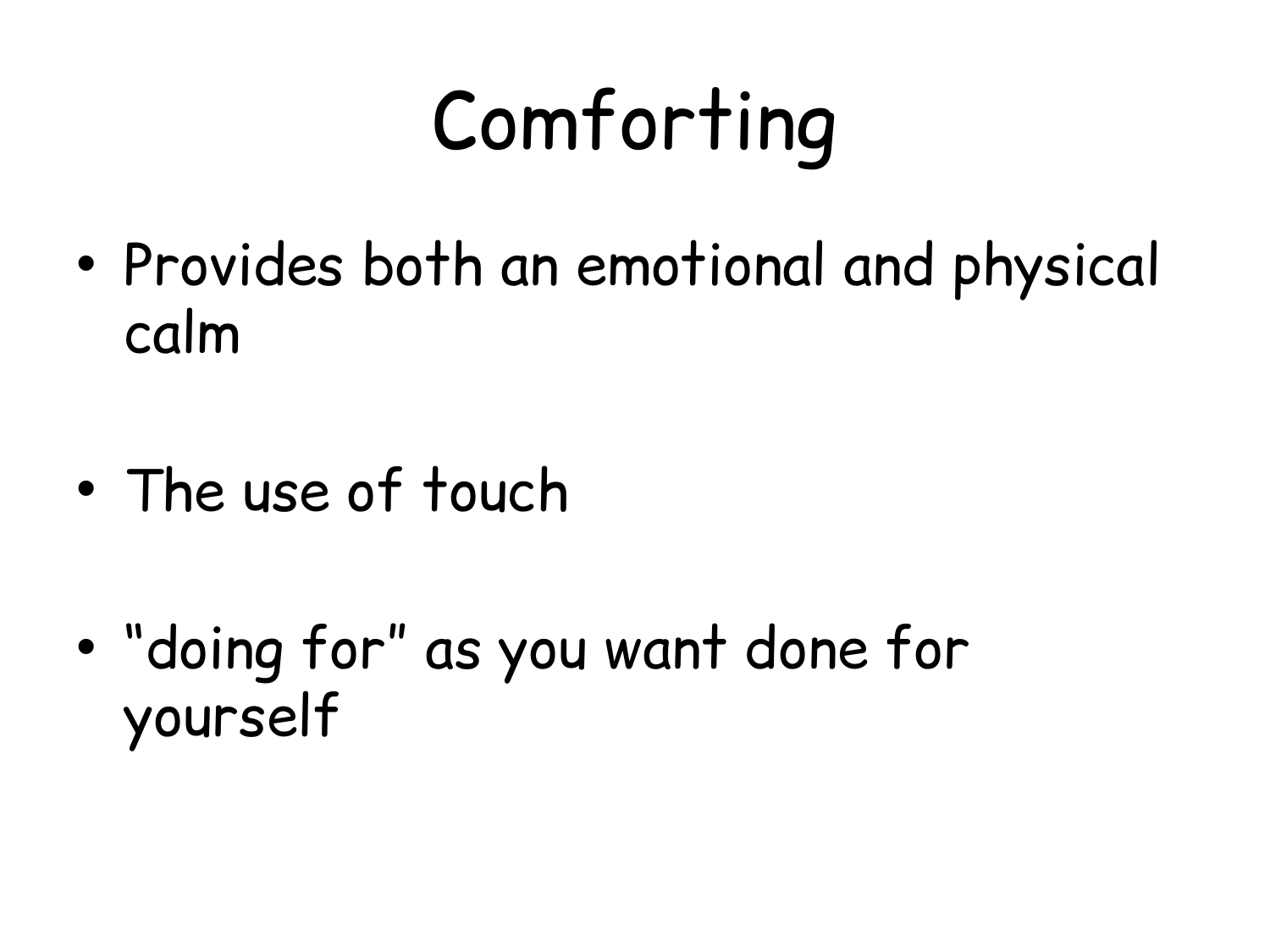

# Comforting
Provides both an emotional and physical calm

The use of touch

“doing for” as you want done for yourself